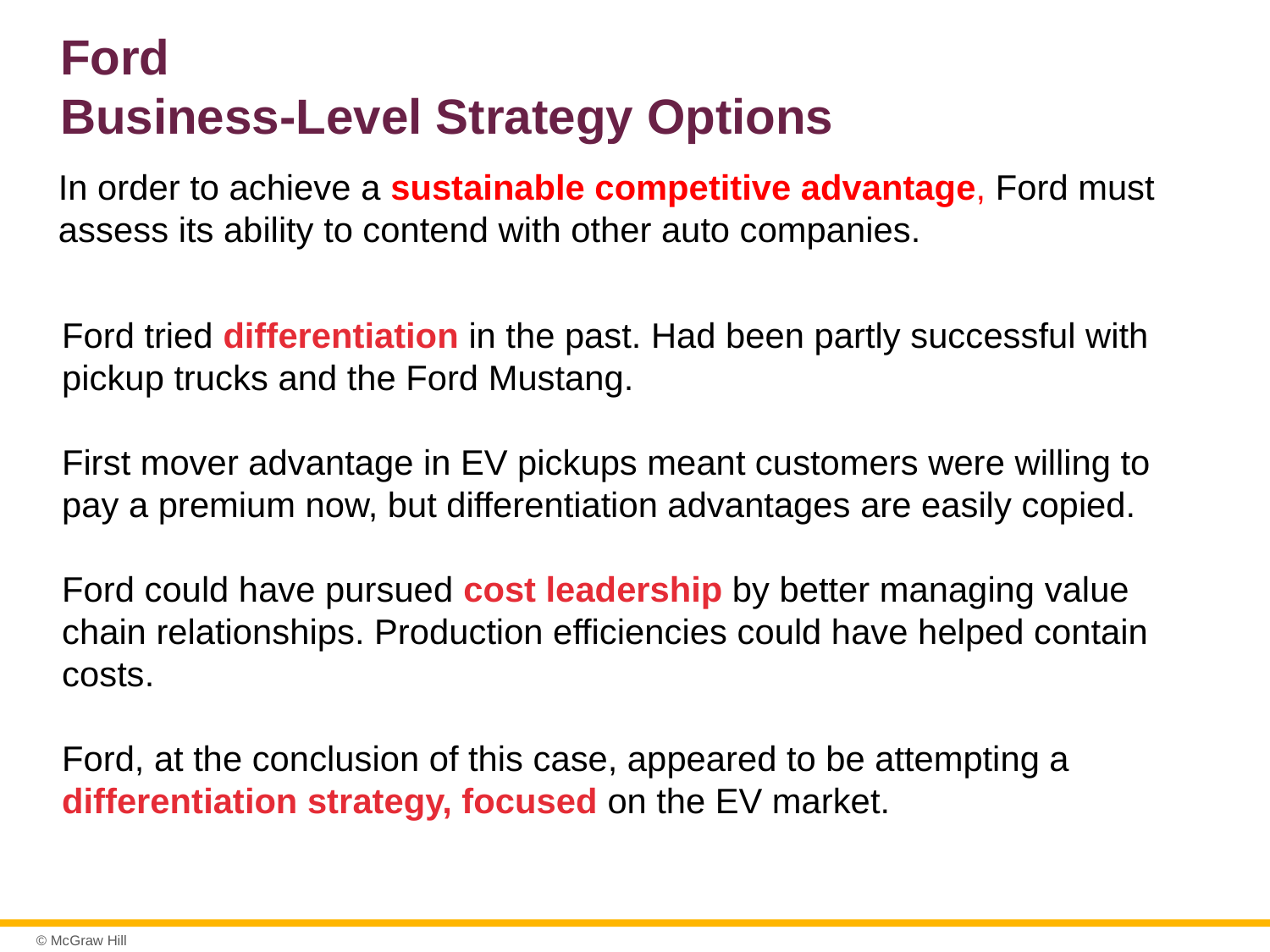

# Ford Business-Level Strategy Options
In order to achieve a sustainable competitive advantage, Ford must assess its ability to contend with other auto companies.
Ford tried differentiation in the past. Had been partly successful with pickup trucks and the Ford Mustang.
First mover advantage in EV pickups meant customers were willing to pay a premium now, but differentiation advantages are easily copied.
Ford could have pursued cost leadership by better managing value chain relationships. Production efficiencies could have helped contain costs.
Ford, at the conclusion of this case, appeared to be attempting a differentiation strategy, focused on the EV market.